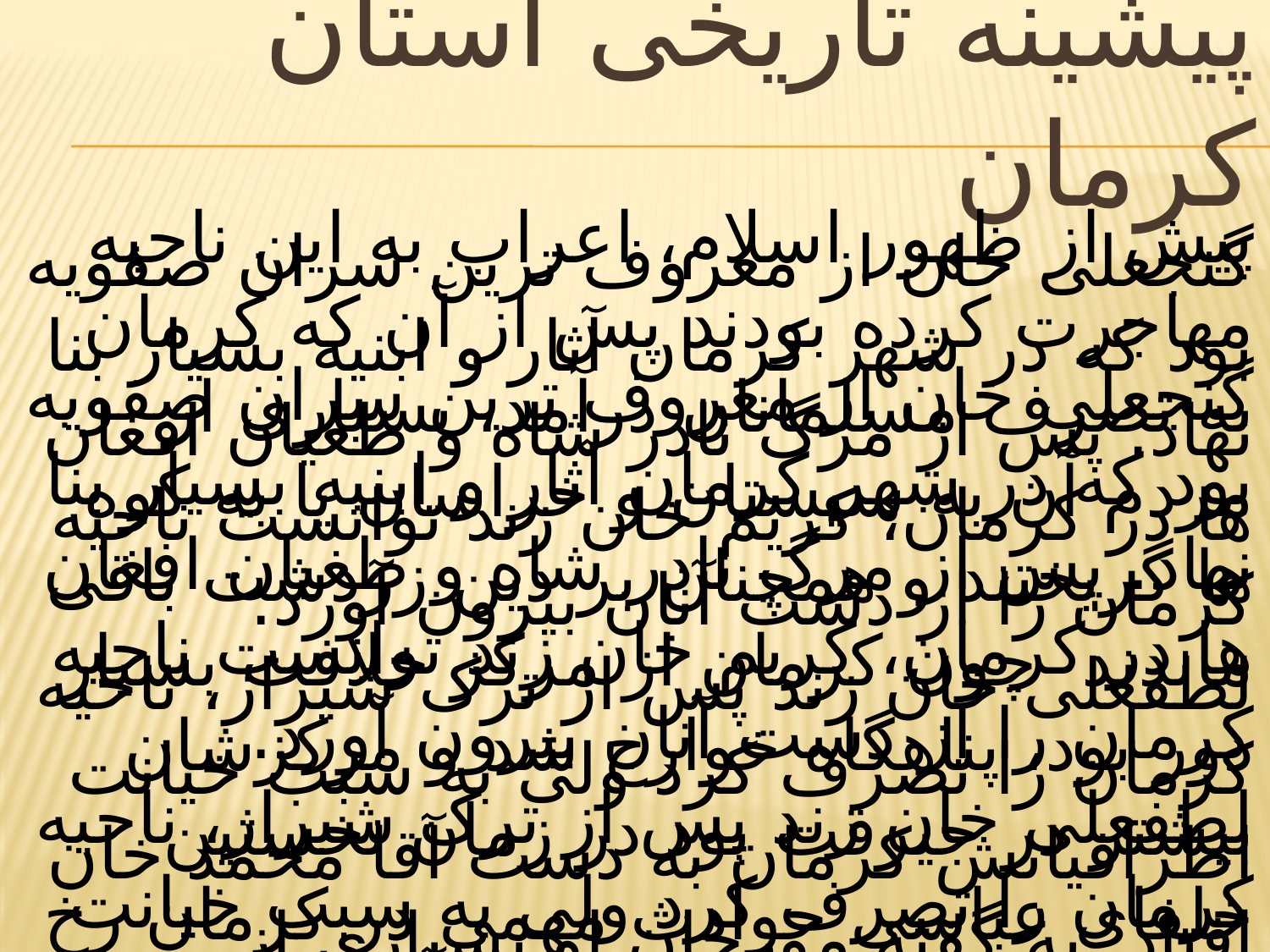

# پیشینه تاریخی استان کرمان

پیش از ظهور اسلام، اعراب به این ناحیه مهاجرت کرده بودند پس از آن که کرمان به تصرف مسلمانان درآمد، بسیاری از مردم آن به سیستان و خراسان یا به کوه ها گریختند و همچنان بر دین زردشت باقی ماندند  چون کرمان از مرکز خلافت بسیار دور بود، پناهگاه خوارج شد و مرکزشان بیشتر در جیرفت بود در زمان نخستین خلفای عباسی حوادث مهمی در کرمان رخ نداد در سال ۳۱۵ هجری قمری ابوعلی ابن الیاس از جانب سامانیان بر کرمان حکومت کرد و با آل بویه در افتاد و در این هنگام کرمان به تصرف آل بویه درآمد و پس از یک دوره هرج و مرج، غزنویان در سال ۳۲۴ هجری قمری بر ناحیه کرمان مسلط شدند
گنجعلی خان از معروف ترین سران صفویه بود که در شهر کرمان آثار و ابنیه بسیار بنا نهاد. پس از مرگ نادر شاه و طغیان افغان ها در کرمان، کریم خان زند توانست ناحیه کرمان را از دست آنان بیرون آورد. لطفعلی خان زند پس از ترک شیراز، ناحیه کرمان را تصرف کرد ولی به سبب خیانت اطرافیانش کرمان به دست آقا محمد خان افتاد. به گفته مورخان او بسیاری از ساکنین این ناحیه را کور کرد و کله منارهایی در آن جا ساخت. در سال ۱۲۵۶ هجری قمری آقا خان اول قیام کرد و در کرمان عصیان نمود ولی نتیجه ای نگرفت
گنجعلی خان از معروف ترین سران صفویه بود که در شهر کرمان آثار و ابنیه بسیار بنا نهاد. پس از مرگ نادر شاه و طغیان افغان ها در کرمان، کریم خان زند توانست ناحیه کرمان را از دست آنان بیرون آورد. لطفعلی خان زند پس از ترک شیراز، ناحیه کرمان را تصرف کرد ولی به سبب خیانت اطرافیانش کرمان به دست آقا محمد خان افتاد. به گفته مورخان او بسیاری از ساکنین این ناحیه را کور کرد و کله منارهایی در آن جا ساخت. در سال ۱۲۵۶ هجری قمری آقا خان اول قیام کرد و در کرمان عصیان نمود ولی نتیجه ای نگرفت